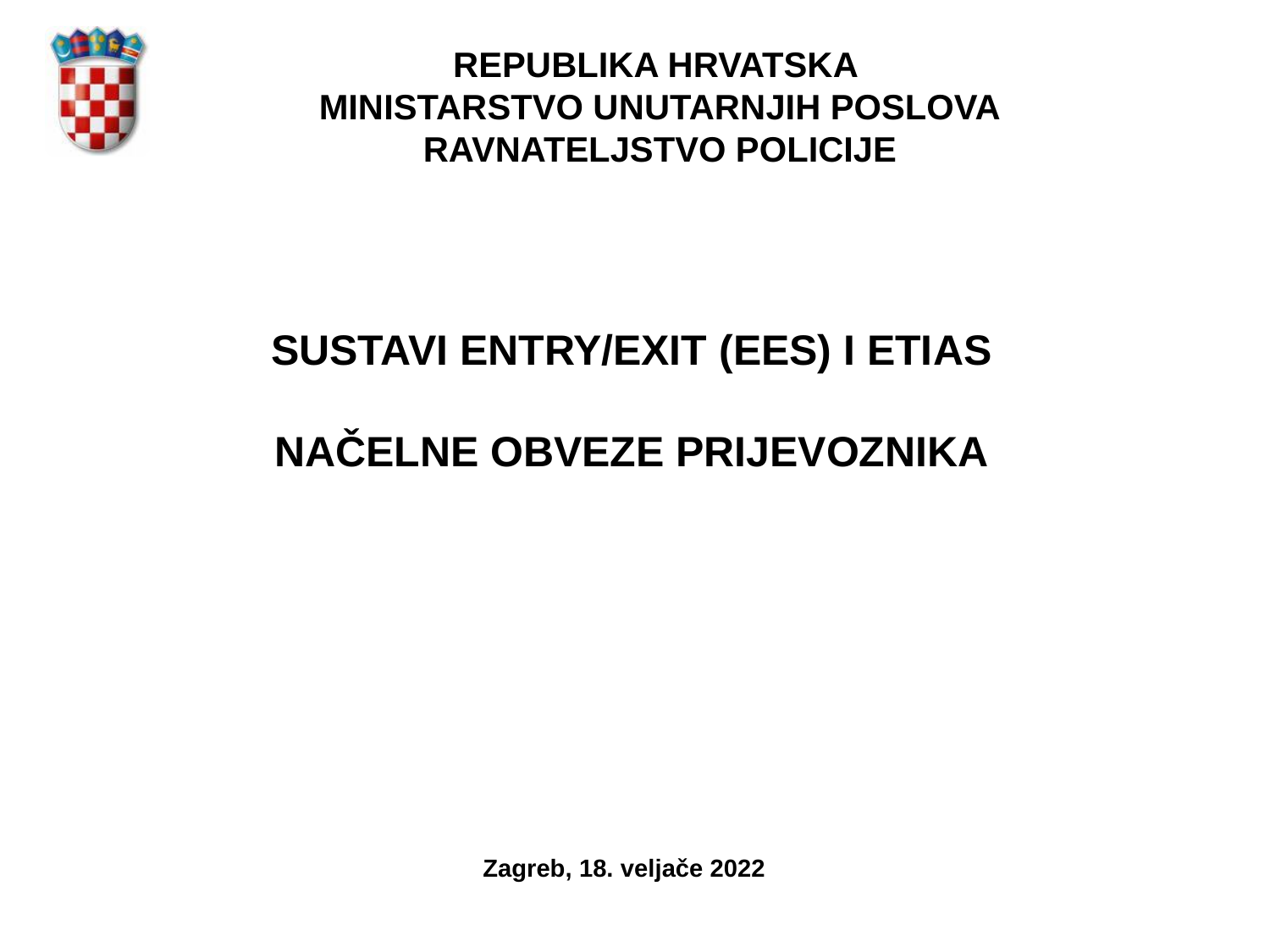

REPUBLIKA HRVATSKA
MINISTARSTVO UNUTARNJIH POSLOVA
RAVNATELJSTVO POLICIJE
# SUSTAVI ENTRY/EXIT (EES) I ETIAS NAČELNE OBVEZE PRIJEVOZNIKA
Zagreb, 18. veljače 2022